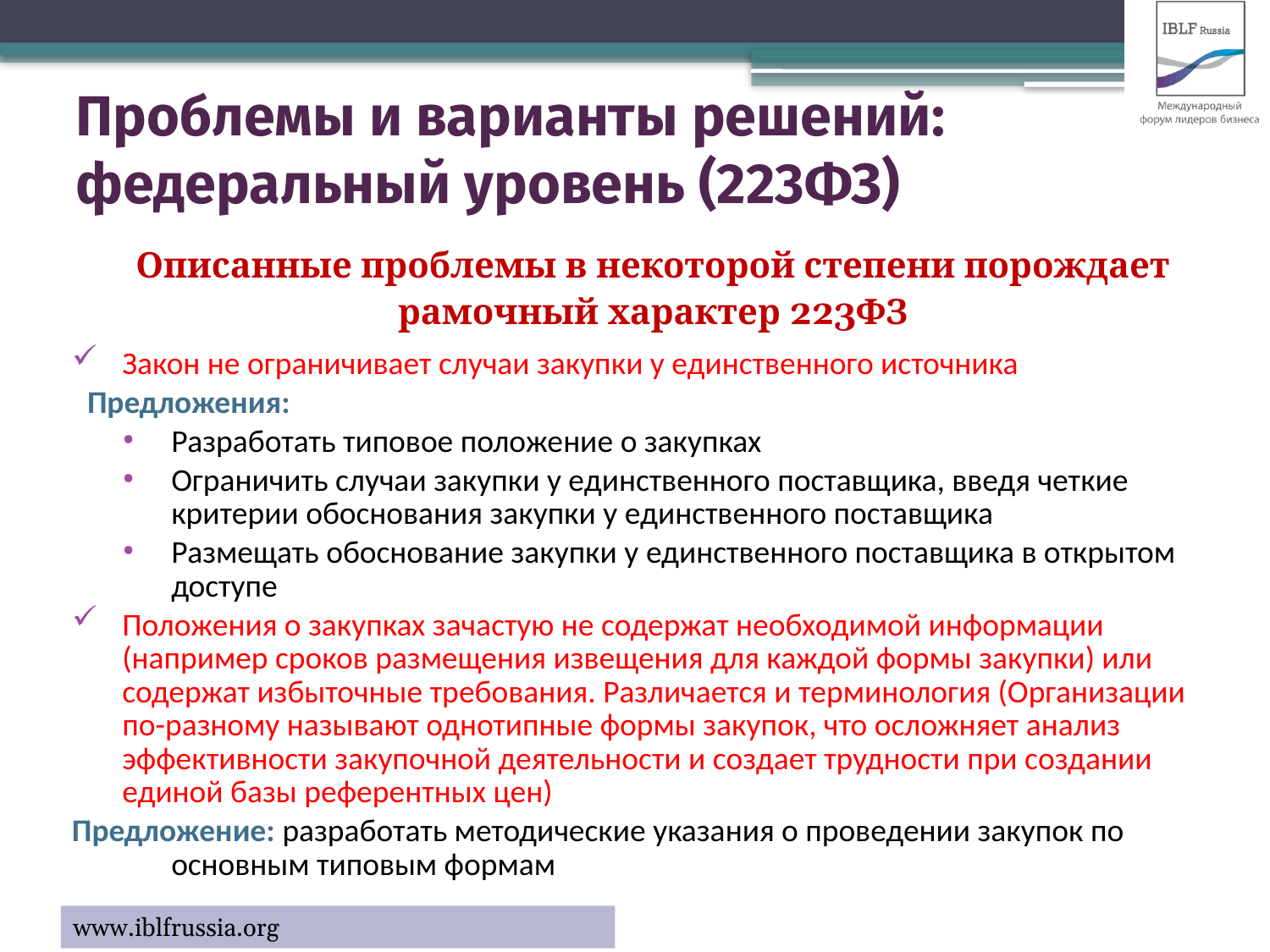

# Проблемы и варианты решений: федеральный уровень (223ФЗ)
Описанные проблемы в некоторой степени порождает рамочный характер 223ФЗ
Закон не ограничивает случаи закупки у единственного источника
Предложения:
Разработать типовое положение о закупках
Ограничить случаи закупки у единственного поставщика, введя четкие критерии обоснования закупки у единственного поставщика
Размещать обоснование закупки у единственного поставщика в открытом доступе
Положения о закупках зачастую не содержат необходимой информации (например сроков размещения извещения для каждой формы закупки) или содержат избыточные требования. Различается и терминология (Организации по-разному называют однотипные формы закупок, что осложняет анализ эффективности закупочной деятельности и создает трудности при создании единой базы референтных цен)
Предложение: разработать методические указания о проведении закупок по основным типовым формам